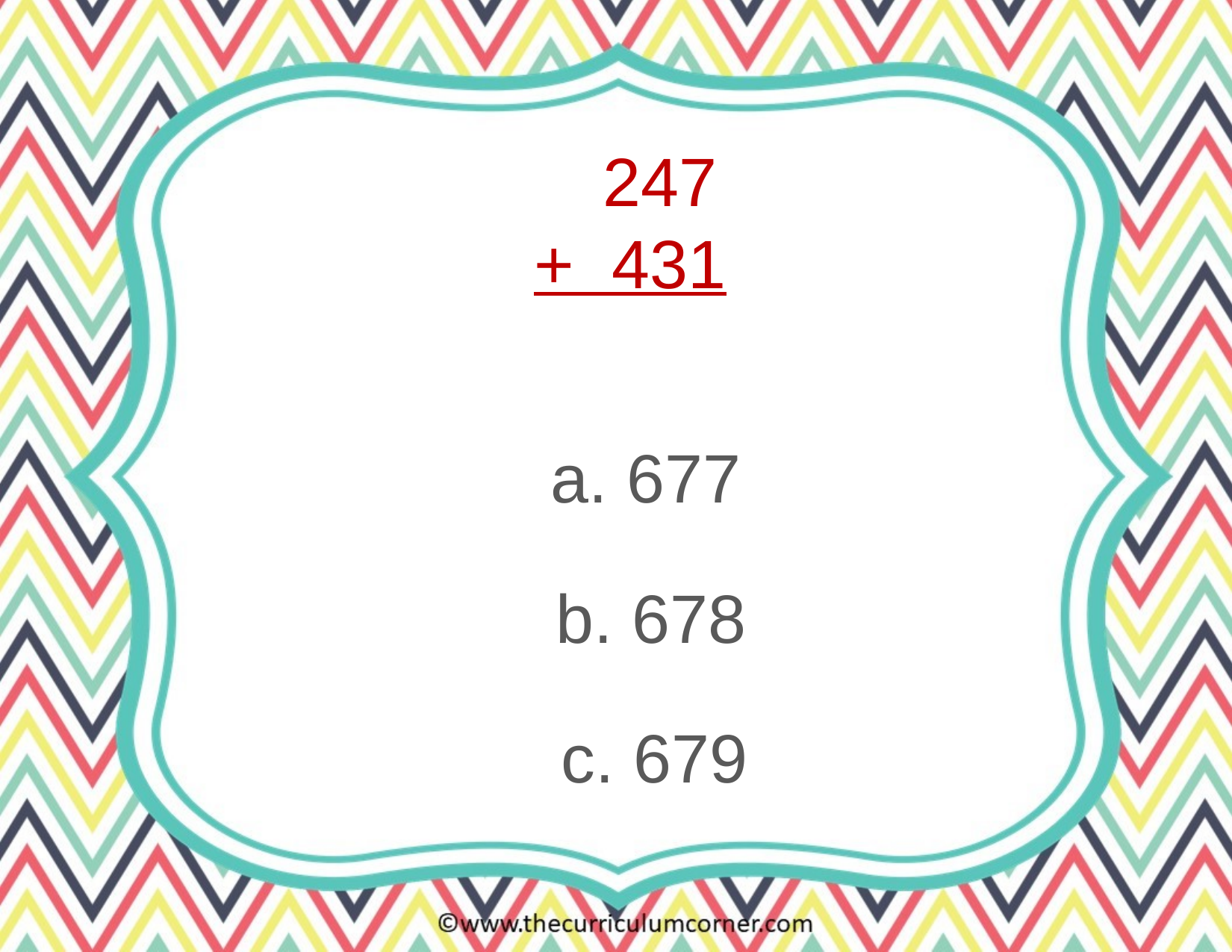

247
+  431
a. 677
b. 678
c. 679